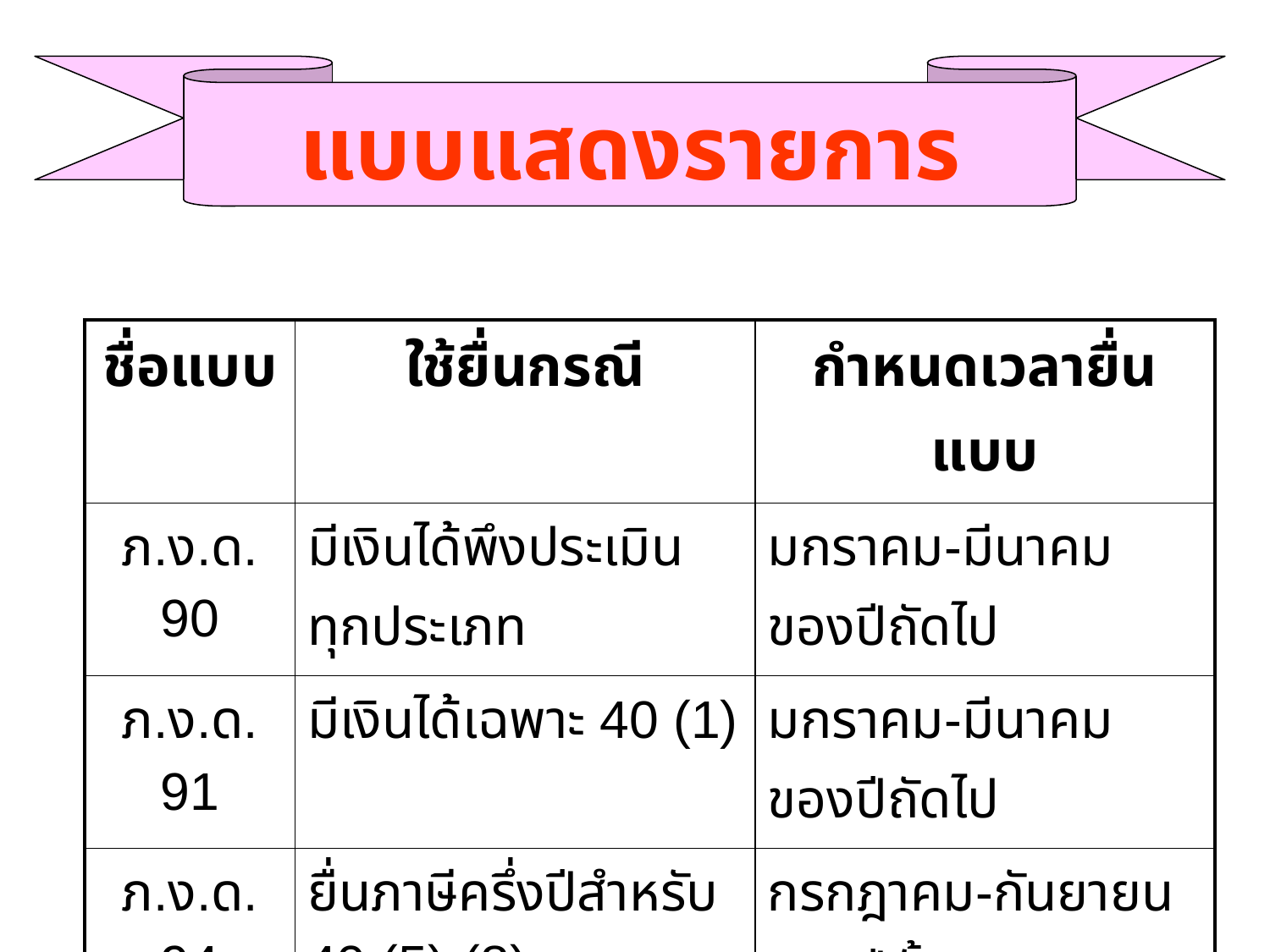

แบบแสดงรายการ
| ชื่อแบบ | ใช้ยื่นกรณี | กำหนดเวลายื่นแบบ |
| --- | --- | --- |
| ภ.ง.ด. 90 | มีเงินได้พึงประเมินทุกประเภท | มกราคม-มีนาคม ของปีถัดไป |
| ภ.ง.ด. 91 | มีเงินได้เฉพาะ 40 (1) | มกราคม-มีนาคม ของปีถัดไป |
| ภ.ง.ด. 94 | ยื่นภาษีครึ่งปีสำหรับ 40 (5)-(8) | กรกฎาคม-กันยายน ของปีนั้น |